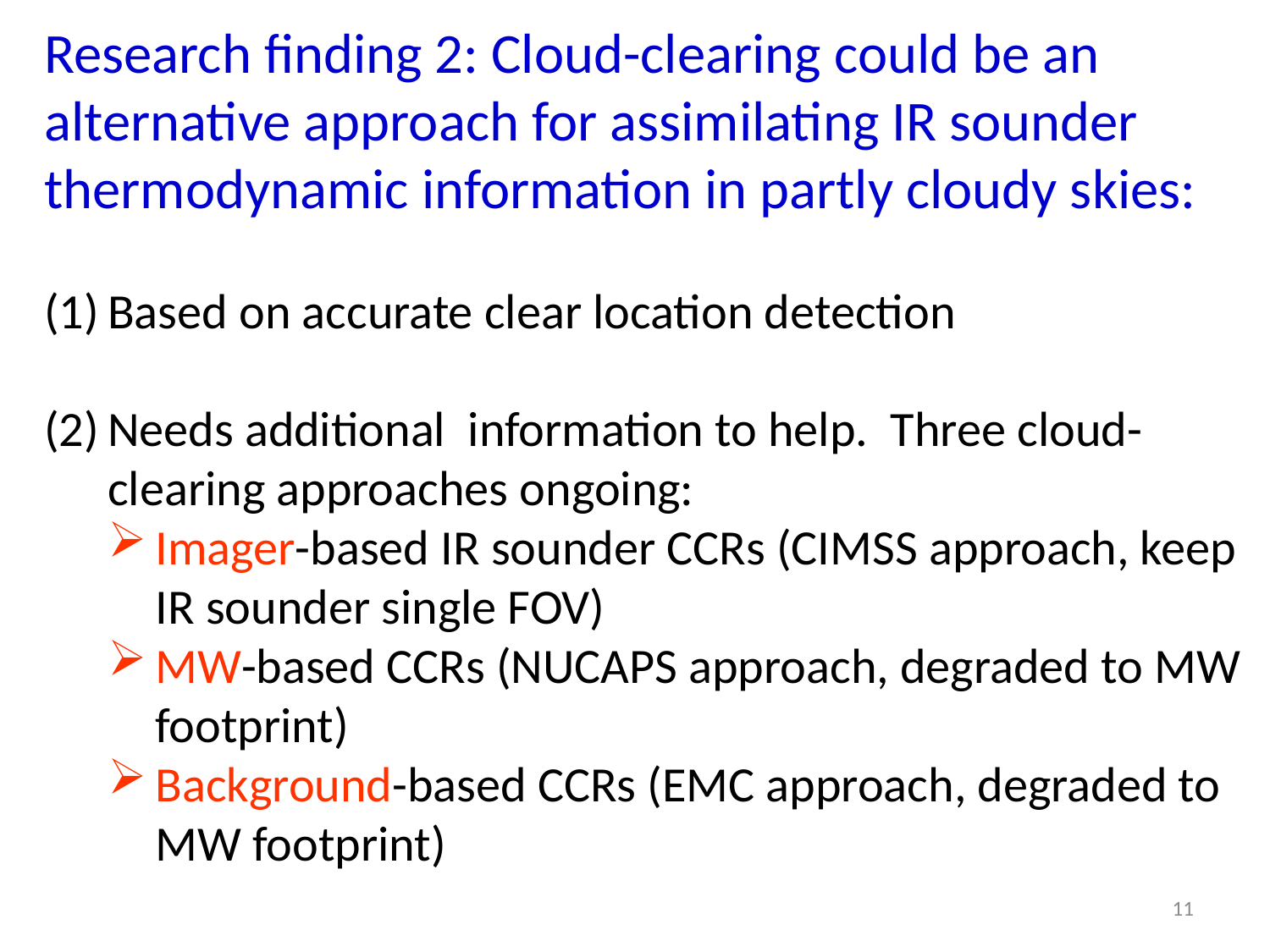

Research finding 2: Cloud-clearing could be an alternative approach for assimilating IR sounder thermodynamic information in partly cloudy skies:

Based on accurate clear location detection

Needs additional  information to help.  Three cloud-clearing approaches ongoing:
Imager-based IR sounder CCRs (CIMSS approach, keep IR sounder single FOV)
MW-based CCRs (NUCAPS approach, degraded to MW footprint)
Background-based CCRs (EMC approach, degraded to MW footprint)

11